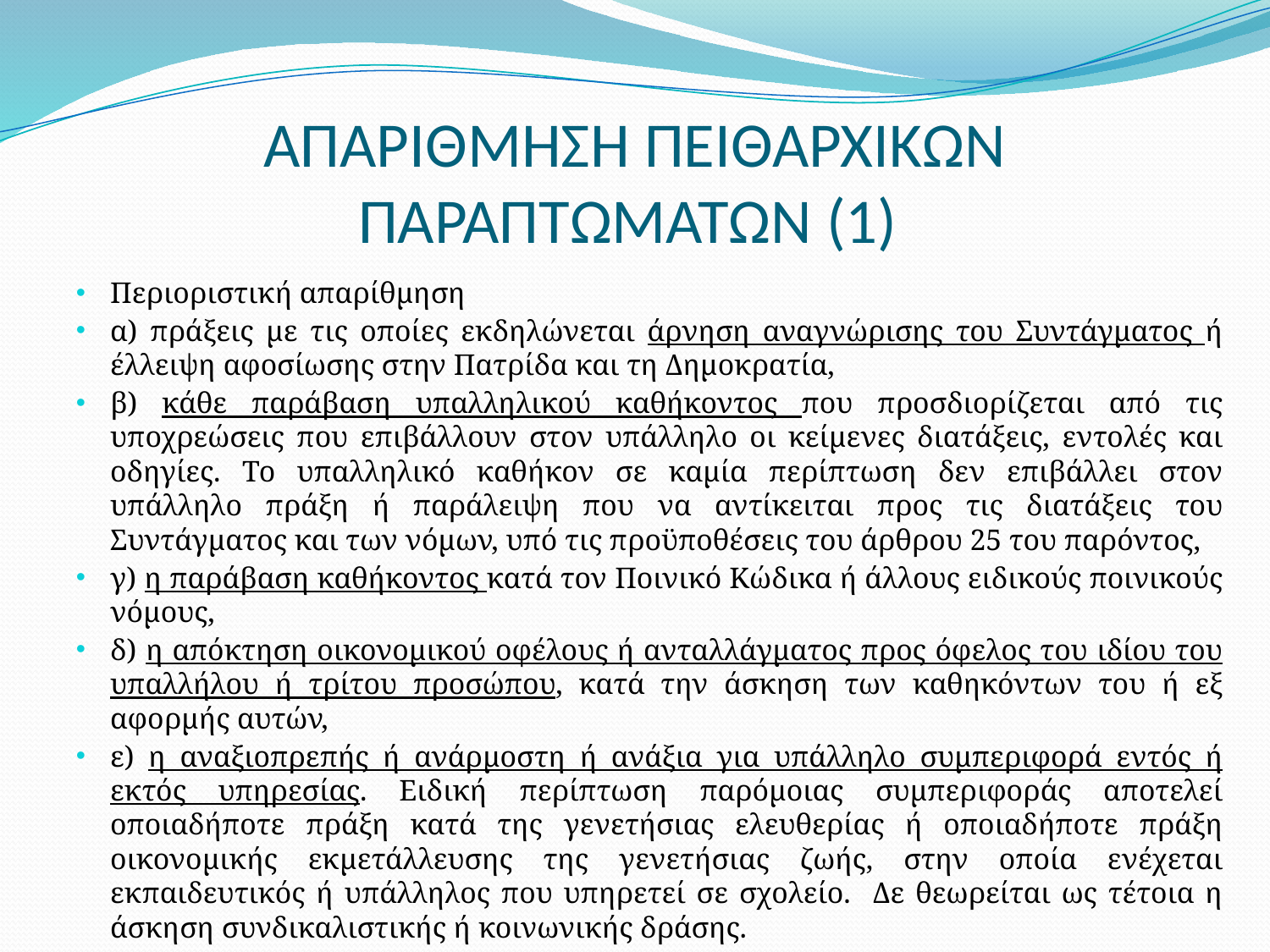

# ΑΠΑΡΙΘΜΗΣΗ ΠΕΙΘΑΡΧΙΚΩΝ ΠΑΡΑΠΤΩΜΑΤΩΝ (1)
Περιοριστική απαρίθμηση
α) πράξεις με τις οποίες εκδηλώνεται άρνηση αναγνώρισης του Συντάγματος ή έλλειψη αφοσίωσης στην Πατρίδα και τη Δημοκρατία,
β) κάθε παράβαση υπαλληλικού καθήκοντος που προσδιορίζεται από τις υποχρεώσεις που επιβάλλουν στον υπάλληλο οι κείμενες διατάξεις, εντολές και οδηγίες. Το υπαλληλικό καθήκον σε καμία περίπτωση δεν επιβάλλει στον υπάλληλο πράξη ή παράλειψη που να αντίκειται προς τις διατάξεις του Συντάγματος και των νόμων, υπό τις προϋποθέσεις του άρθρου 25 του παρόντος,
γ) η παράβαση καθήκοντος κατά τον Ποινικό Κώδικα ή άλλους ειδικούς ποινικούς νόμους,
δ) η απόκτηση οικονομικού οφέλους ή ανταλλάγματος προς όφελος του ιδίου του υπαλλήλου ή τρίτου προσώπου, κατά την άσκηση των καθηκόντων του ή εξ αφορμής αυτών,
ε) η αναξιοπρεπής ή ανάρμοστη ή ανάξια για υπάλληλο συμπεριφορά εντός ή εκτός υπηρεσίας. Ειδική περίπτωση παρόμοιας συμπεριφοράς αποτελεί οποιαδήποτε πράξη κατά της γενετήσιας ελευθερίας ή οποιαδήποτε πράξη οικονομικής εκμετάλλευσης της γενετήσιας ζωής, στην οποία ενέχεται εκπαιδευτικός ή υπάλληλος που υπηρετεί σε σχολείο.  Δε θεωρείται ως τέτοια η άσκηση συνδικαλιστικής ή κοινωνικής δράσης.